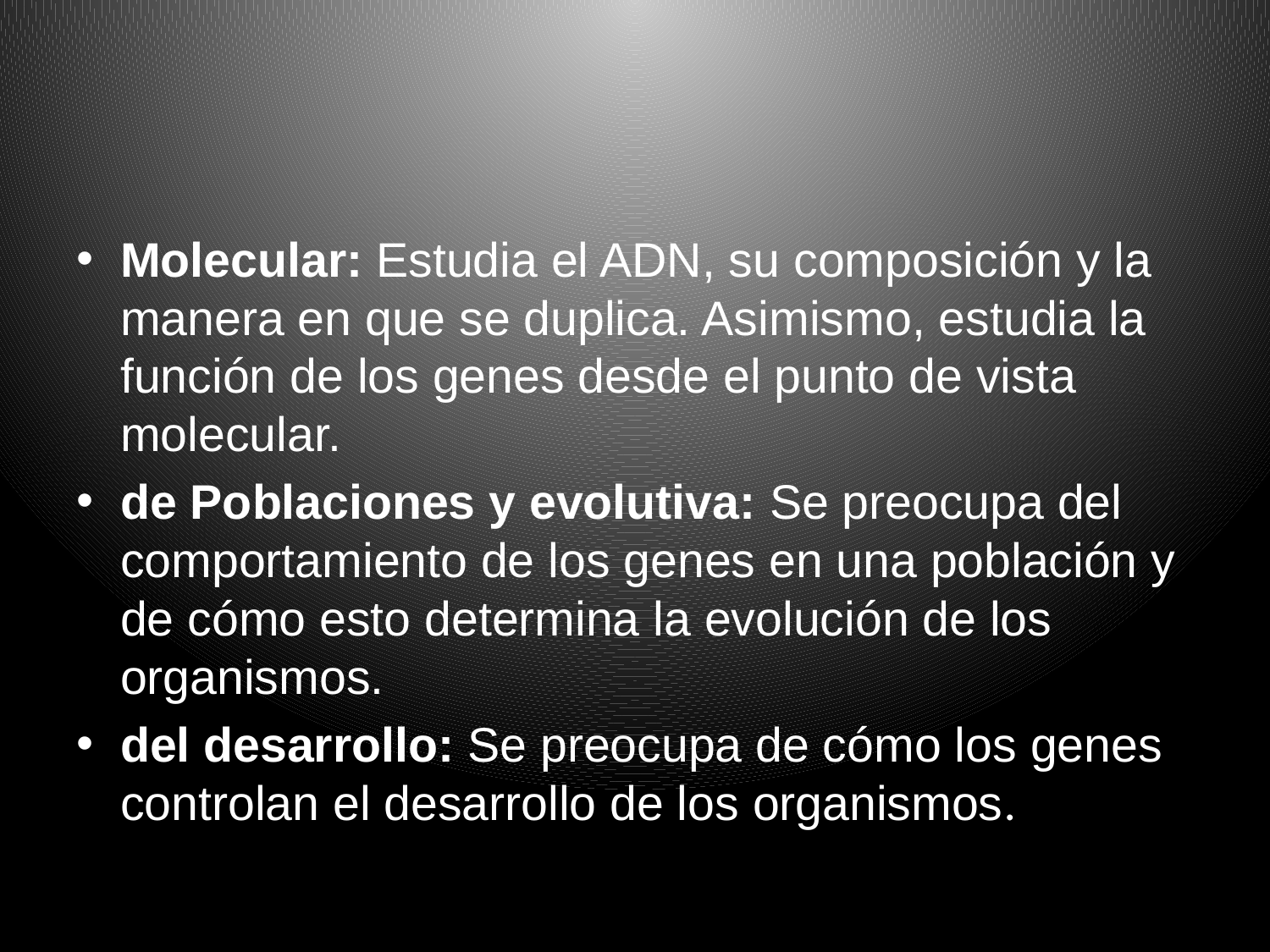

#
Molecular: Estudia el ADN, su composición y la manera en que se duplica. Asimismo, estudia la función de los genes desde el punto de vista molecular.
de Poblaciones y evolutiva: Se preocupa del comportamiento de los genes en una población y de cómo esto determina la evolución de los organismos.
del desarrollo: Se preocupa de cómo los genes controlan el desarrollo de los organismos.